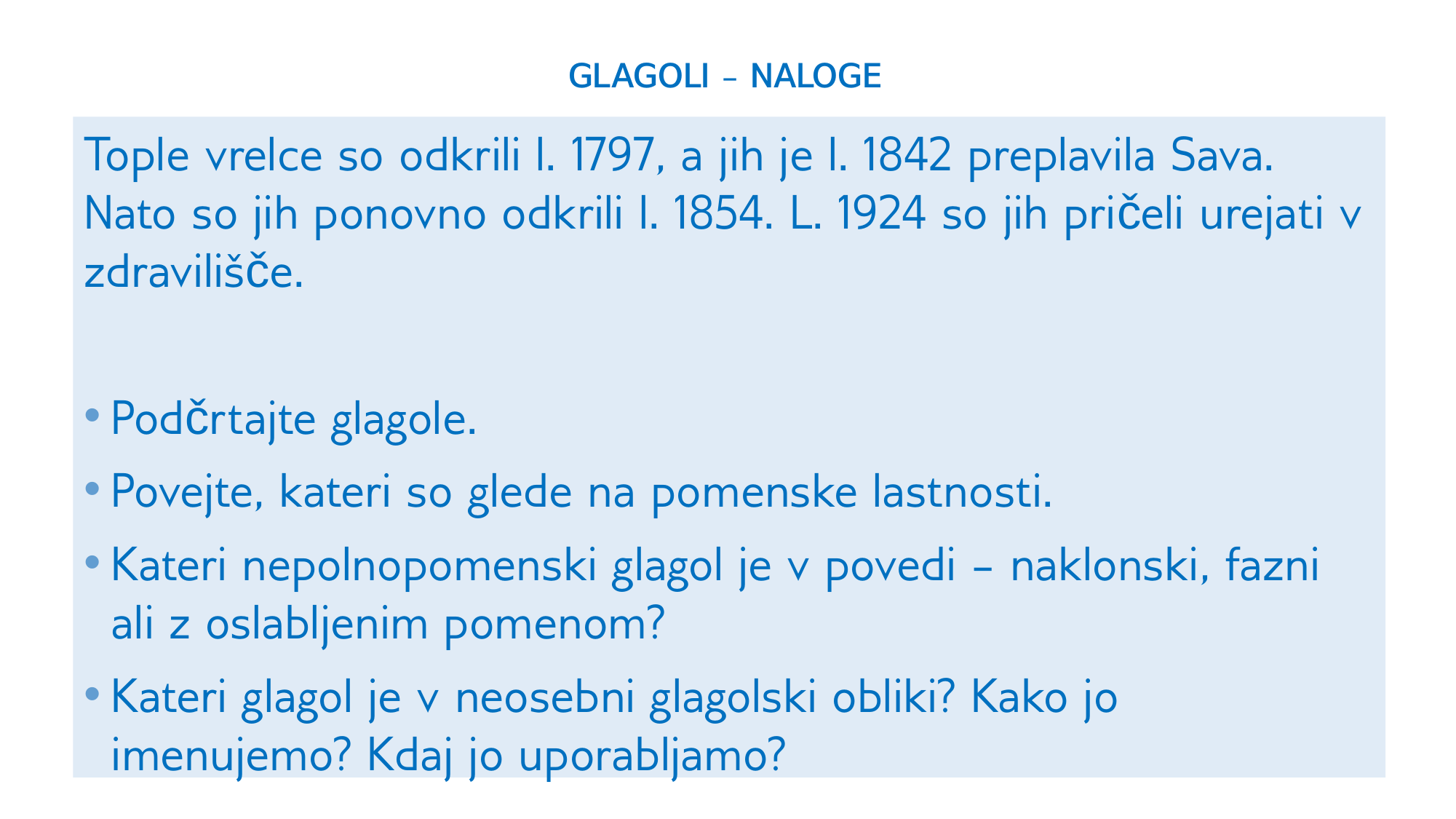

# GLAGOLi – NALOGE
Tople vrelce so odkrili l. 1797, a jih je l. 1842 preplavila Sava. Nato so jih ponovno odkrili l. 1854. L. 1924 so jih pričeli urejati v zdravilišče.

Podčrtajte glagole.
Povejte, kateri so glede na pomenske lastnosti.
Kateri nepolnopomenski glagol je v povedi – naklonski, fazni ali z oslabljenim pomenom?
Kateri glagol je v neosebni glagolski obliki? Kako jo imenujemo? Kdaj jo uporabljamo?